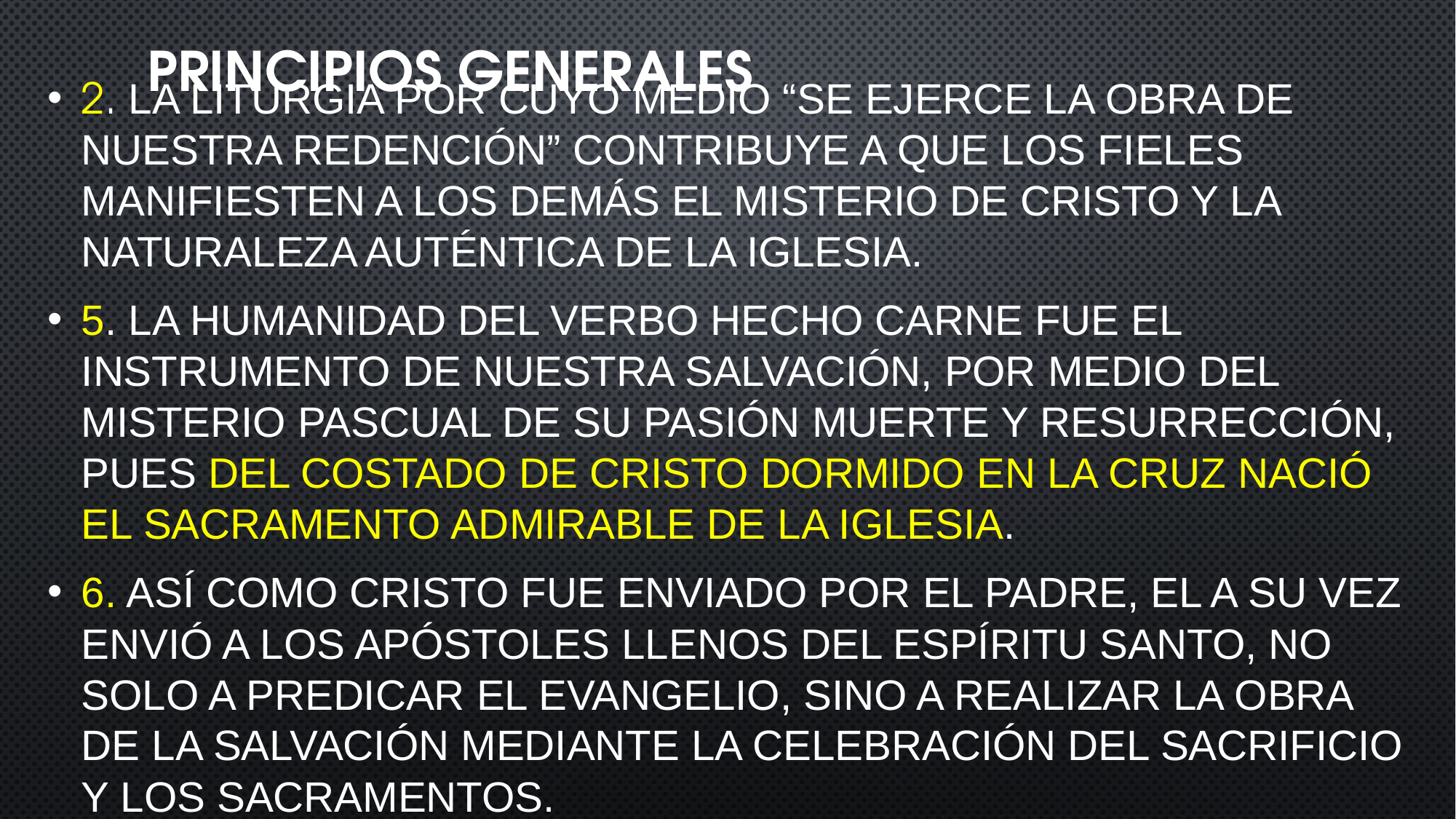

# PRINCIPIOS GENERALES
2. La liturgia por cuyo medio “se ejerce la obra de nuestra redención” contribuye a que los fieles manifiesten a los demás el misterio de Cristo y la naturaleza auténtica de la Iglesia.
5. la humanidad del verbo hecho carne fue el instrumento de nuestra salvación, por medio del misterio pascual de su pasión muerte y resurrección, pues del costado de cristo dormido en la cruz nació el sacramento admirable de la iglesia.
6. Así como Cristo fue enviado por el padre, el a su vez envió a los apóstoles llenos del Espíritu Santo, no solo a predicar el evangelio, sino a realizar la obra de la salvación mediante la celebración del sacrificio y los sacramentos.